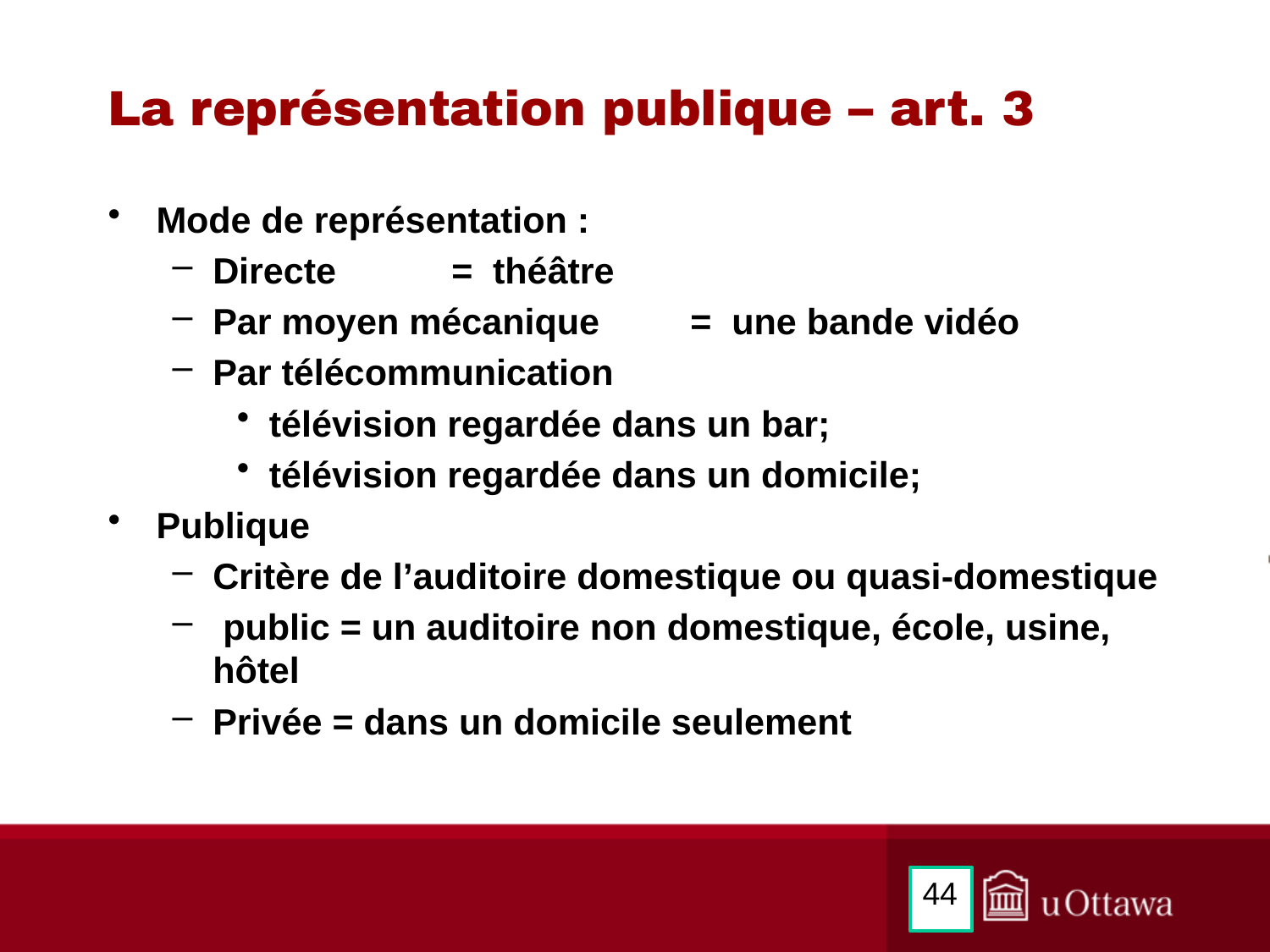

# La représentation publique – art. 3
Mode de représentation :
Directe  			=  théâtre
Par moyen mécanique 	=  une bande vidéo
Par télécommunication
télévision regardée dans un bar;
télévision regardée dans un domicile;
Publique
Critère de l’auditoire domestique ou quasi-domestique
 public = un auditoire non domestique, école, usine, hôtel
Privée = dans un domicile seulement

44